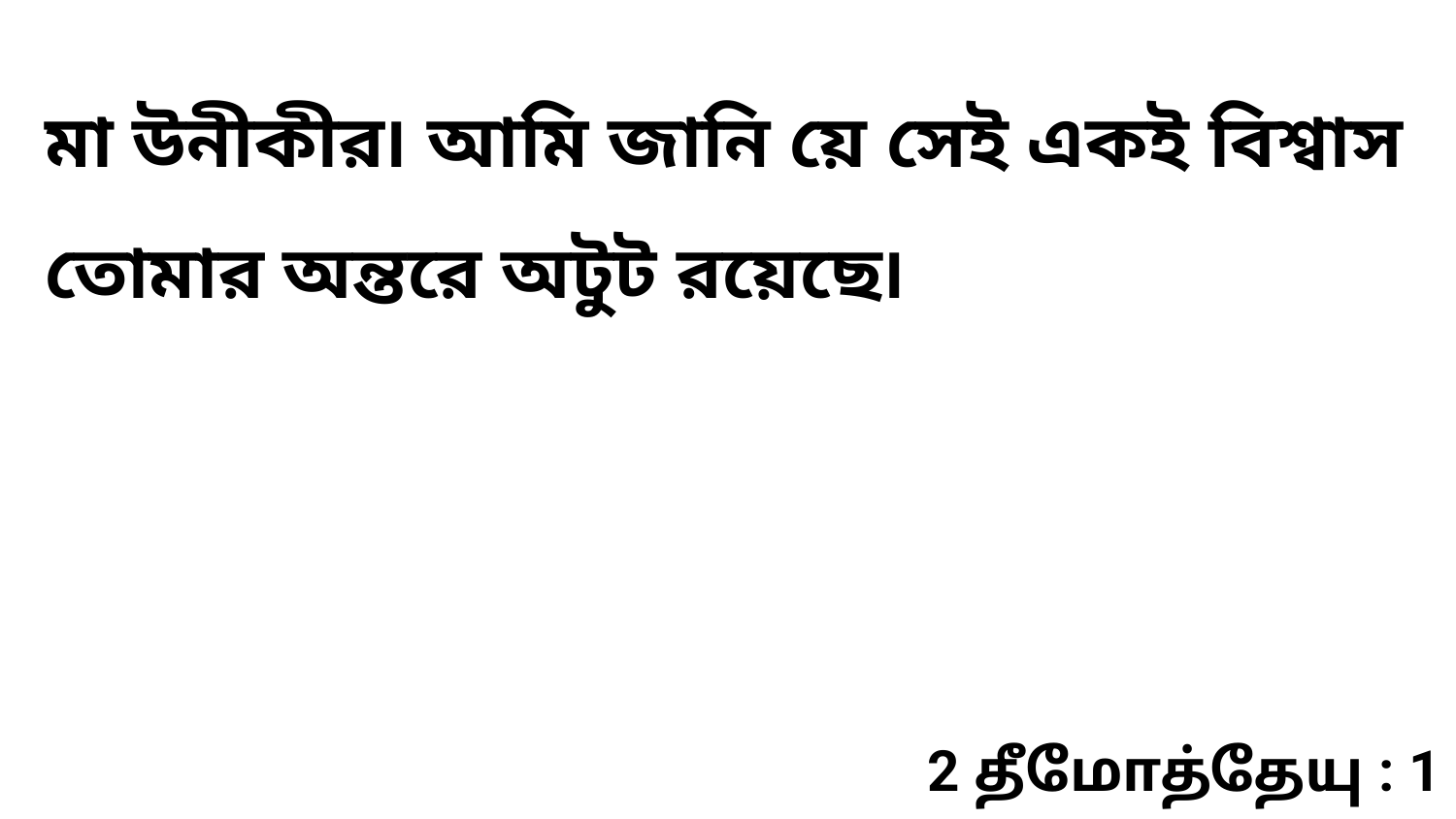

মা উনীকীর৷ আমি জানি য়ে সেই একই বিশ্বাস তোমার অন্তরে অটুট রয়েছে৷
2 தீமோத்தேயு : 1